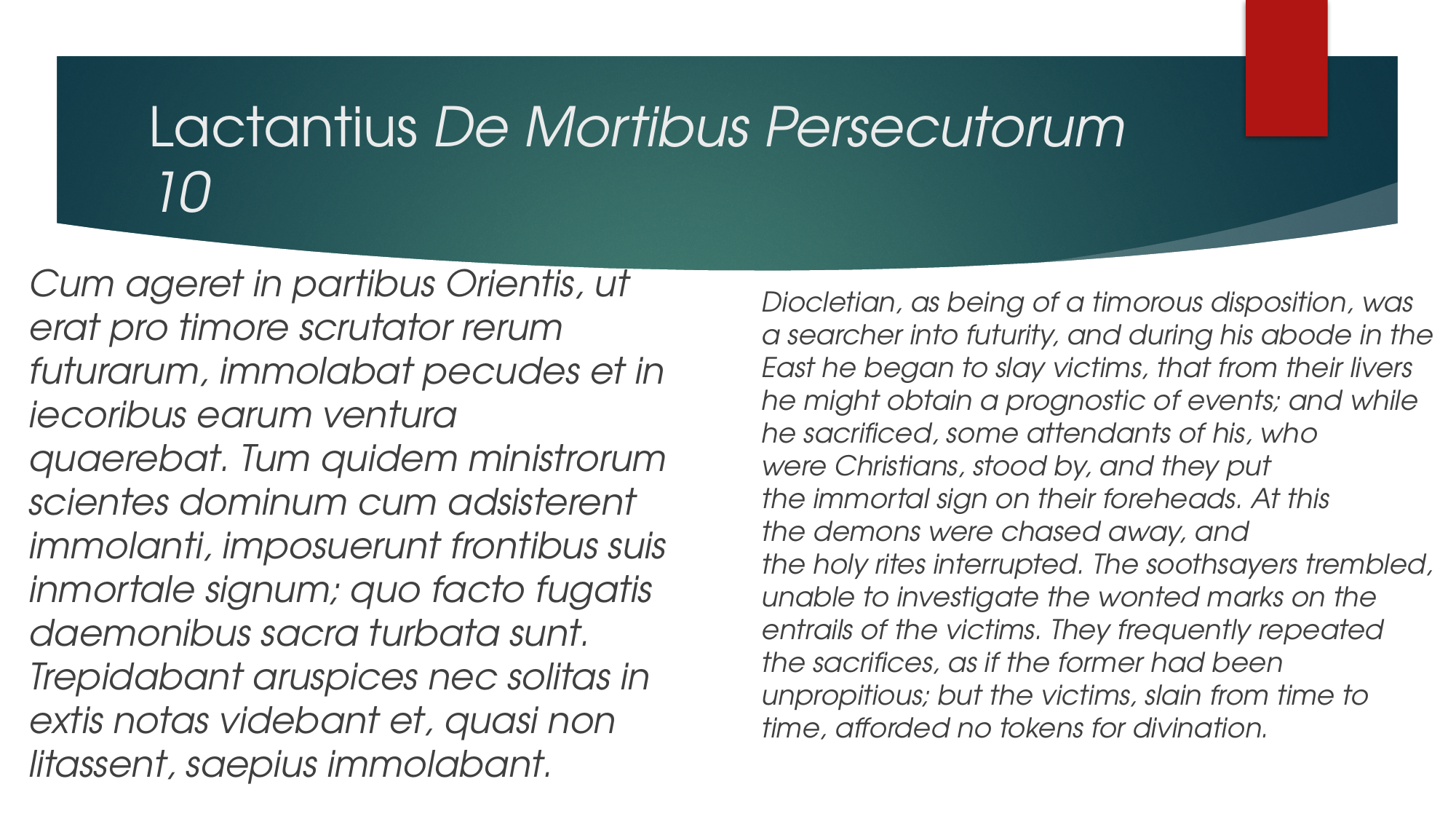

# Lactantius De Mortibus Persecutorum 10
Cum ageret in partibus Orientis, ut erat pro timore scrutator rerum futurarum, immolabat pecudes et in iecoribus earum ventura quaerebat. Tum quidem ministrorum scientes dominum cum adsisterent immolanti, imposuerunt frontibus suis inmortale signum; quo facto fugatis daemonibus sacra turbata sunt. Trepidabant aruspices nec solitas in extis notas videbant et, quasi non litassent, saepius immolabant.
Diocletian, as being of a timorous disposition, was a searcher into futurity, and during his abode in the East he began to slay victims, that from their livers he might obtain a prognostic of events; and while he sacrificed, some attendants of his, who were Christians, stood by, and they put the immortal sign on their foreheads. At this the demons were chased away, and the holy rites interrupted. The soothsayers trembled, unable to investigate the wonted marks on the entrails of the victims. They frequently repeated the sacrifices, as if the former had been unpropitious; but the victims, slain from time to time, afforded no tokens for divination.